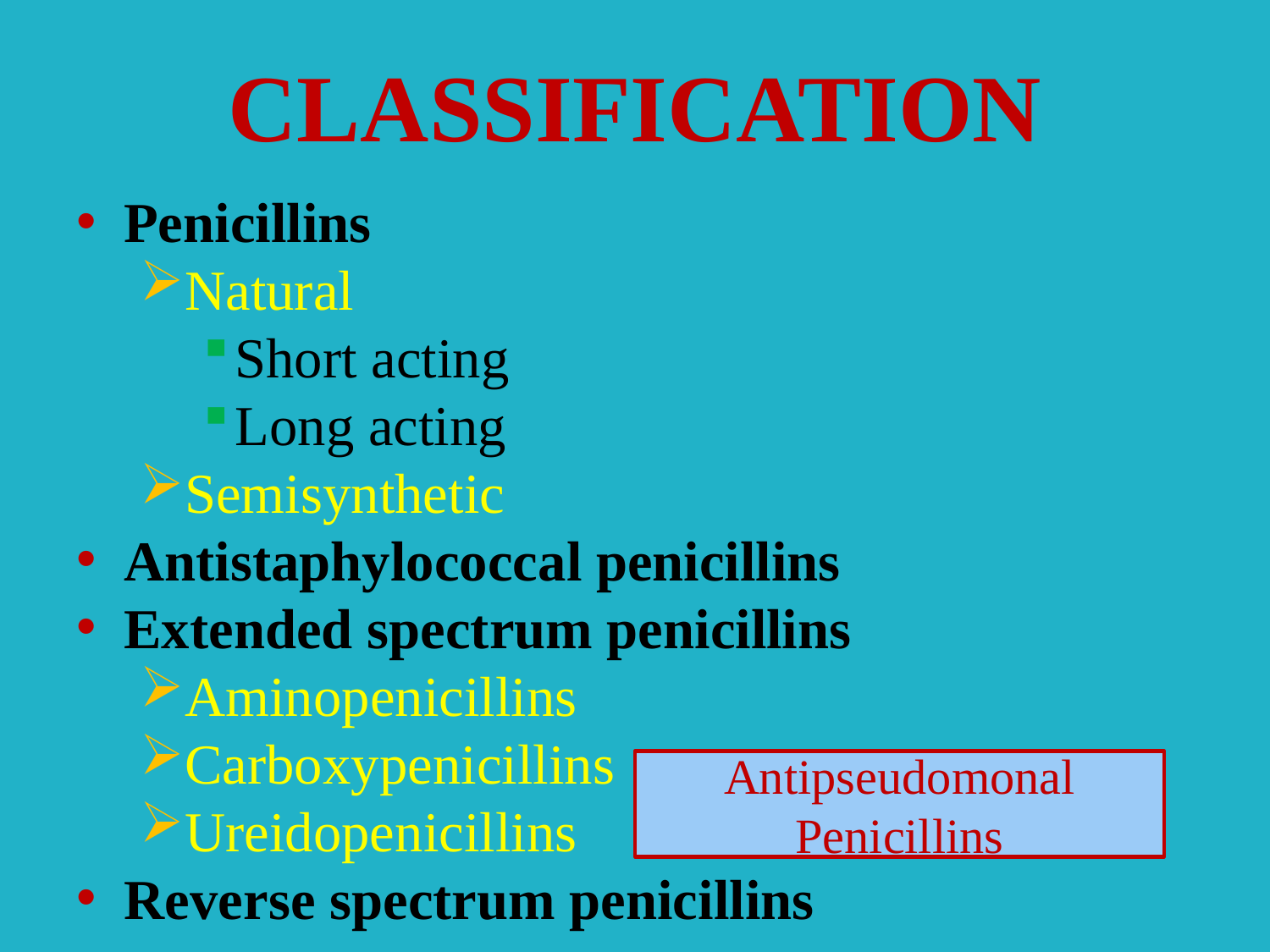

# CLASSIFICATION
Penicillins
Natural
Short acting
Long acting
Semisynthetic
Antistaphylococcal penicillins
Extended spectrum penicillins
Aminopenicillins
Carboxypenicillins
Ureidopenicillins
Reverse spectrum penicillins
Antipseudomonal Penicillins